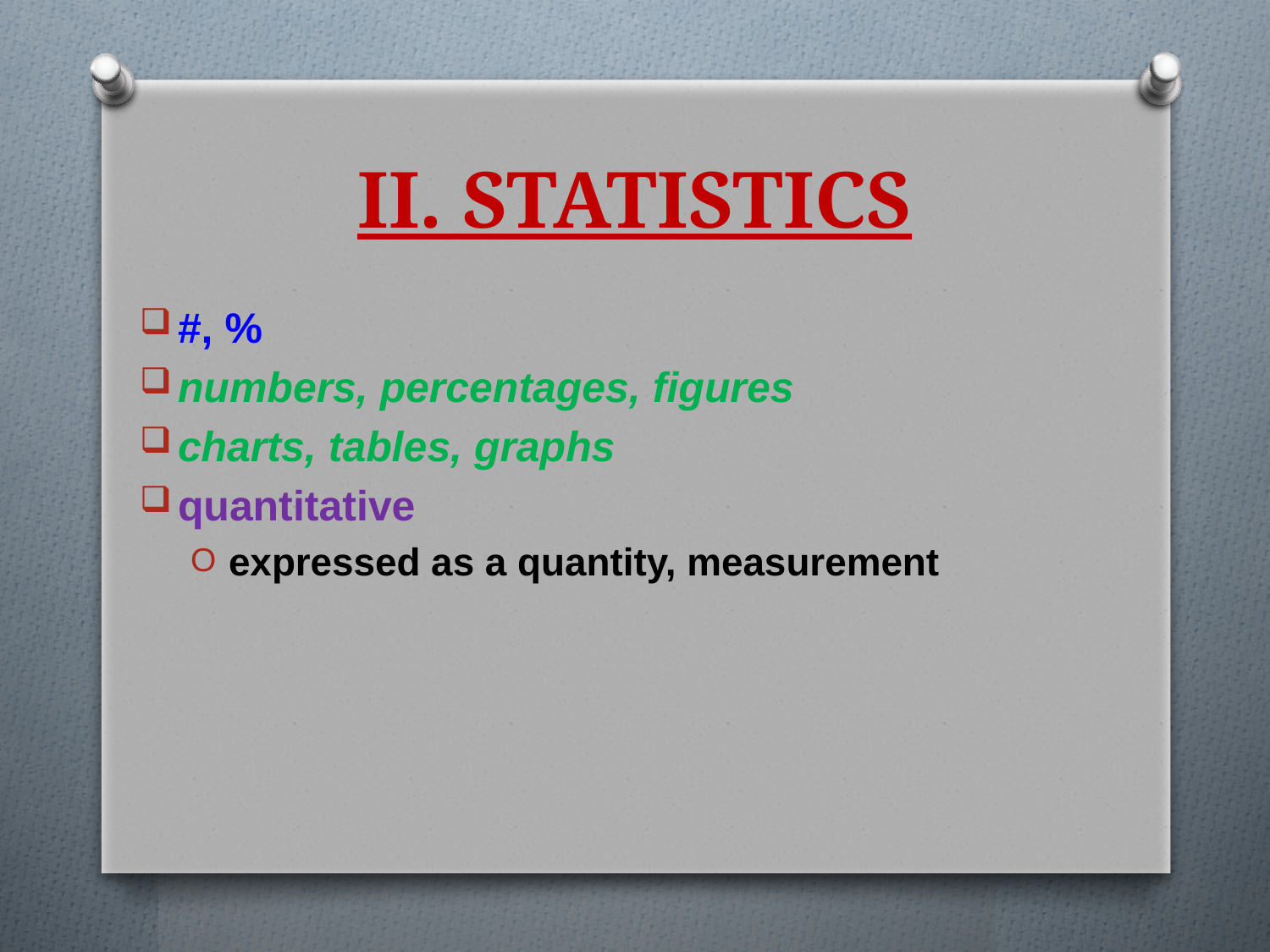

# II. STATISTICS
#, %
numbers, percentages, figures
charts, tables, graphs
quantitative
expressed as a quantity, measurement